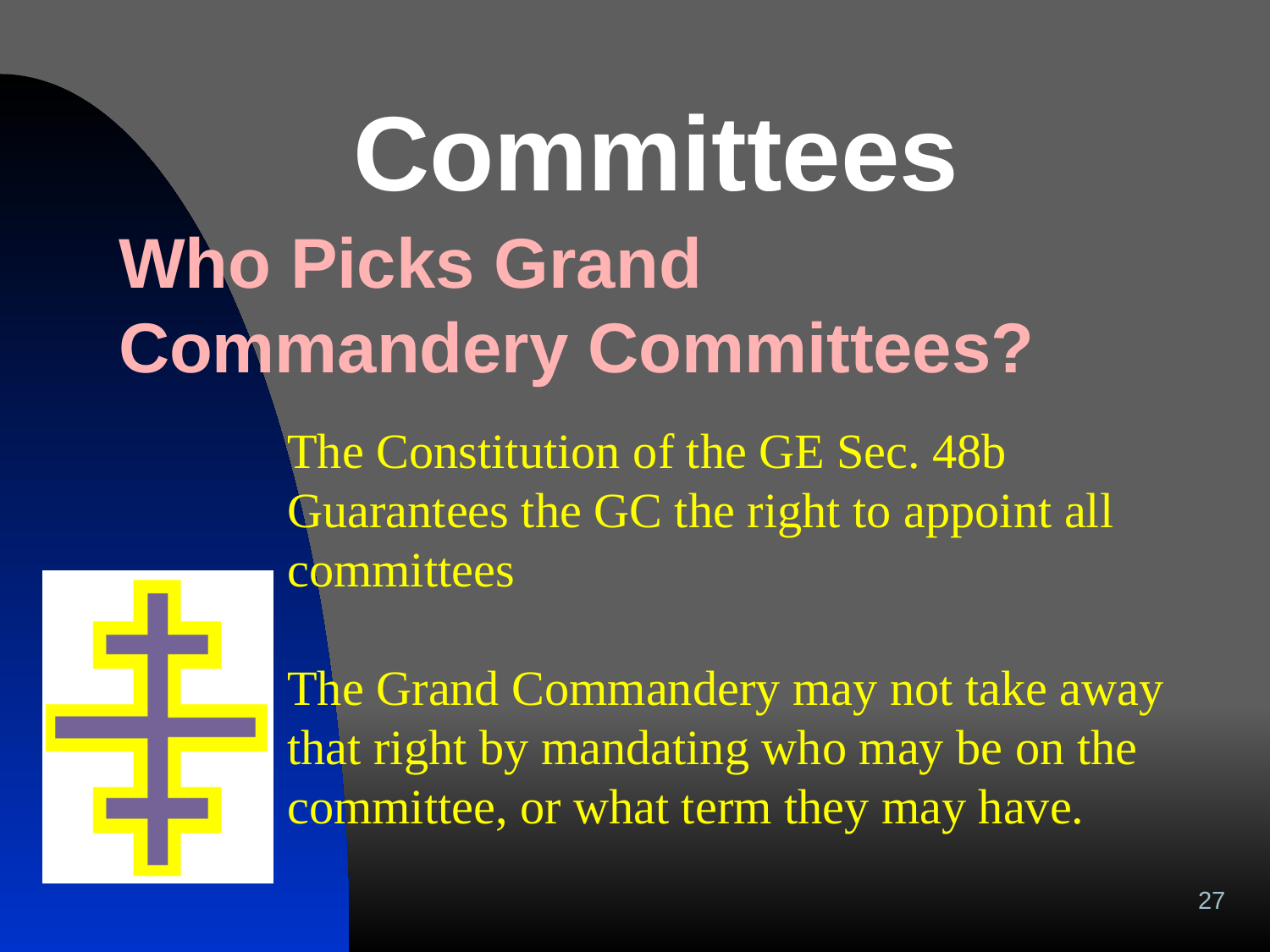

# Committees
Who Picks Grand Commandery Committees?
The Constitution of the GE Sec. 48b
Guarantees the GC the right to appoint all committees

The Grand Commandery may not take away
that right by mandating who may be on the
committee, or what term they may have.
27